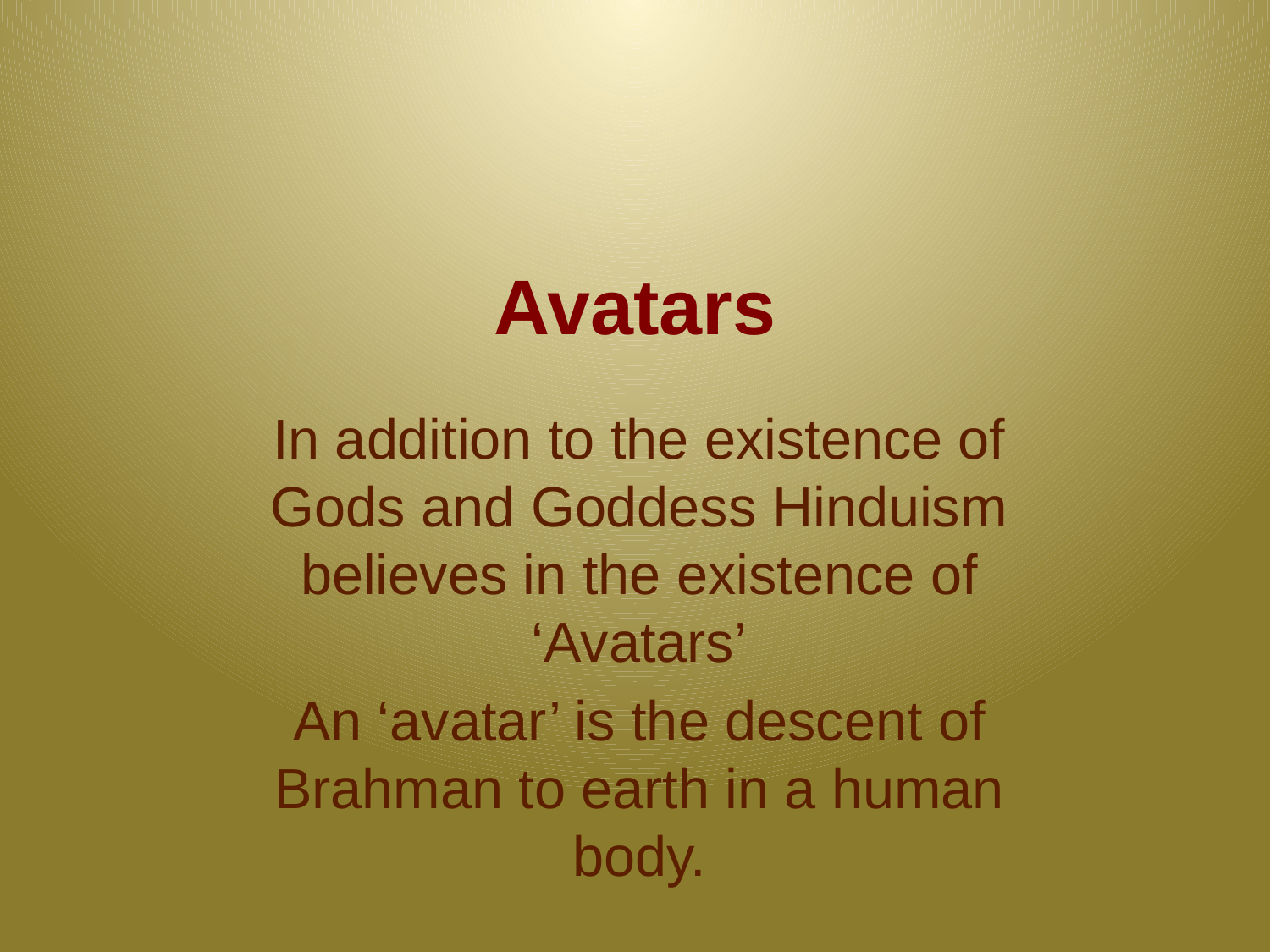

# Avatars
In addition to the existence of Gods and Goddess Hinduism believes in the existence of ‘Avatars’
An ‘avatar’ is the descent of Brahman to earth in a human body.